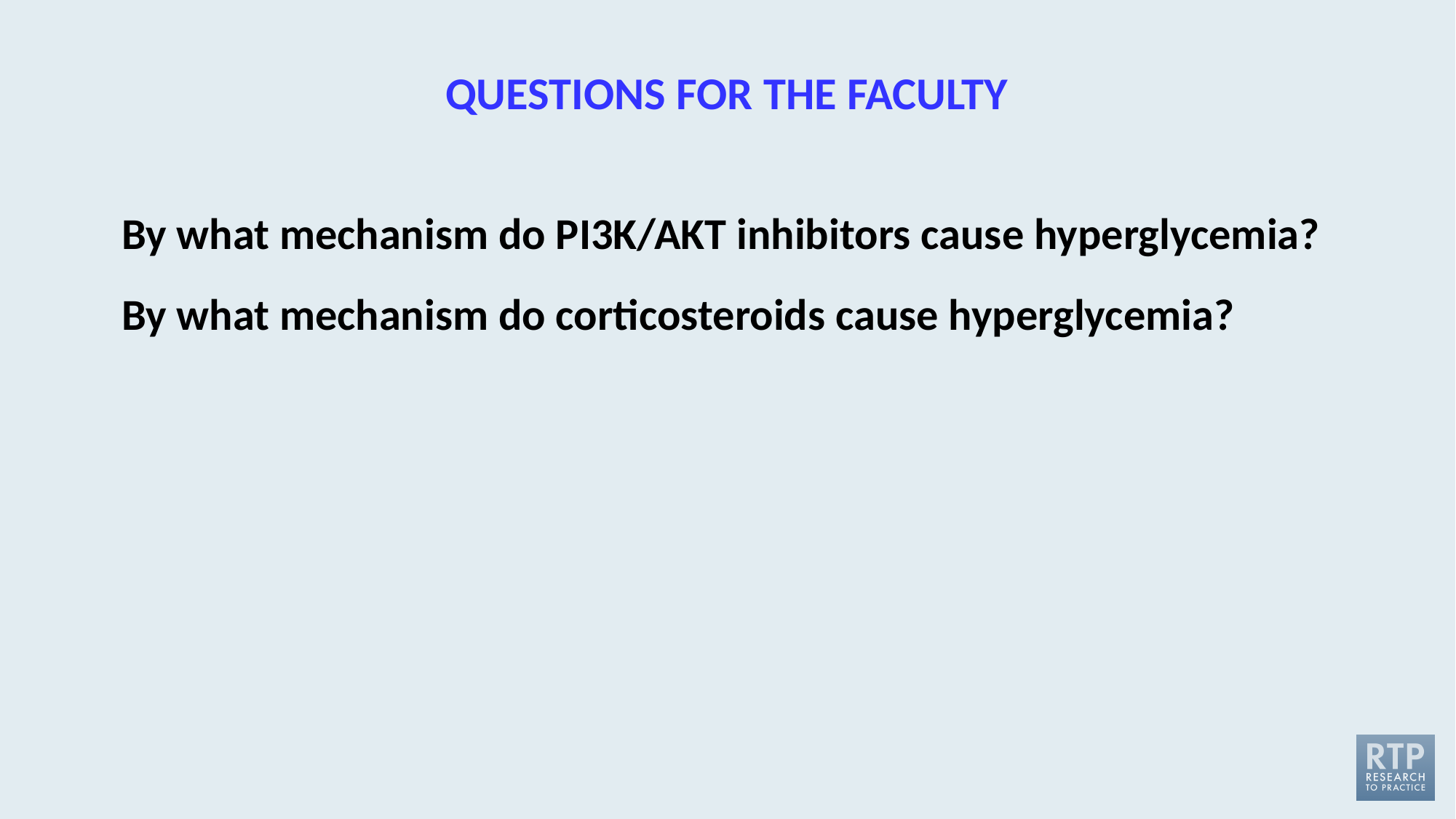

# QUESTIONS FOR THE FACULTY
By what mechanism do PI3K/AKT inhibitors cause hyperglycemia?
By what mechanism do corticosteroids cause hyperglycemia?